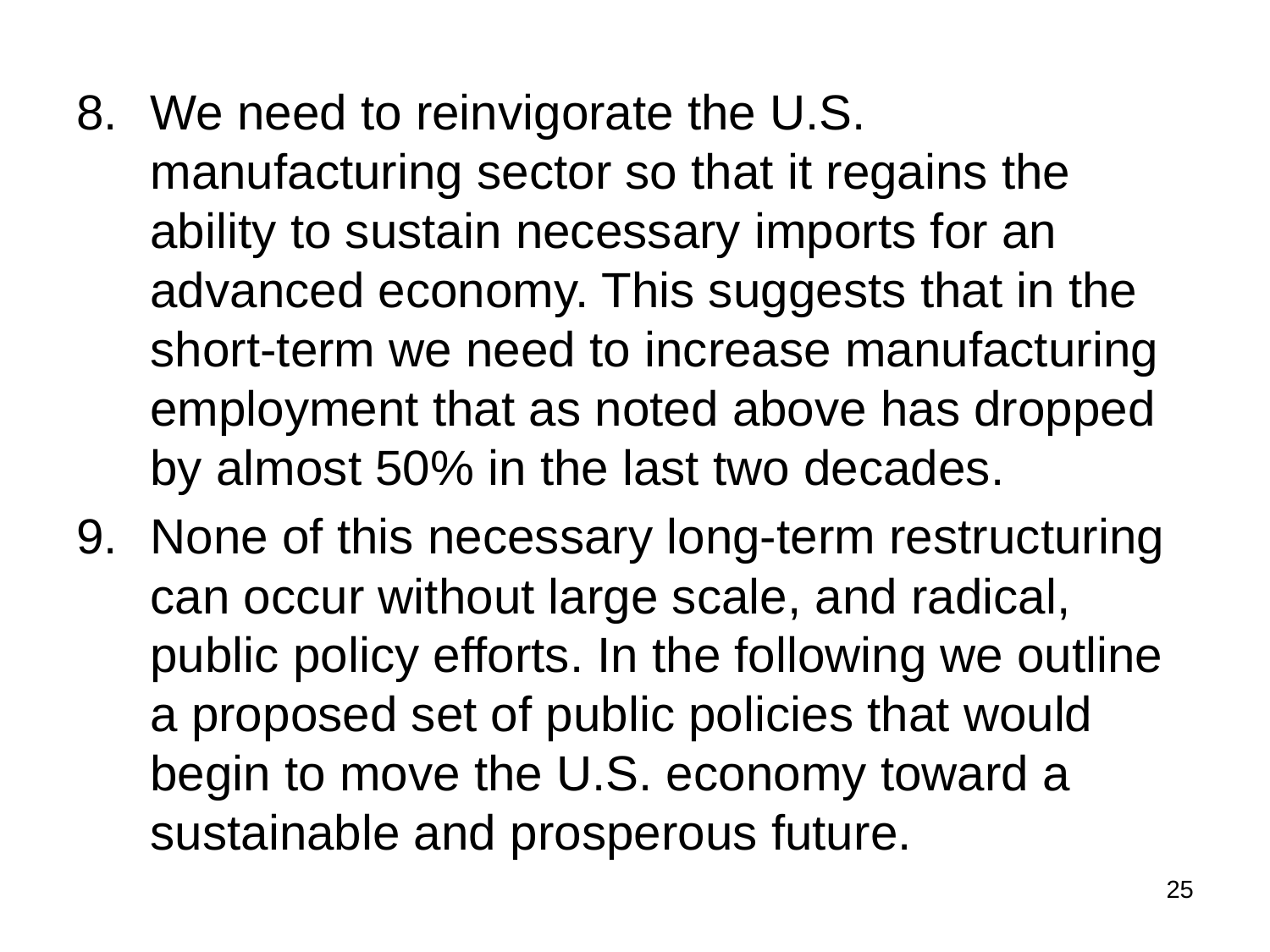

We need to reinvigorate the U.S. manufacturing sector so that it regains the ability to sustain necessary imports for an advanced economy. This suggests that in the short-term we need to increase manufacturing employment that as noted above has dropped by almost 50% in the last two decades.
None of this necessary long-term restructuring can occur without large scale, and radical, public policy efforts. In the following we outline a proposed set of public policies that would begin to move the U.S. economy toward a sustainable and prosperous future.

25